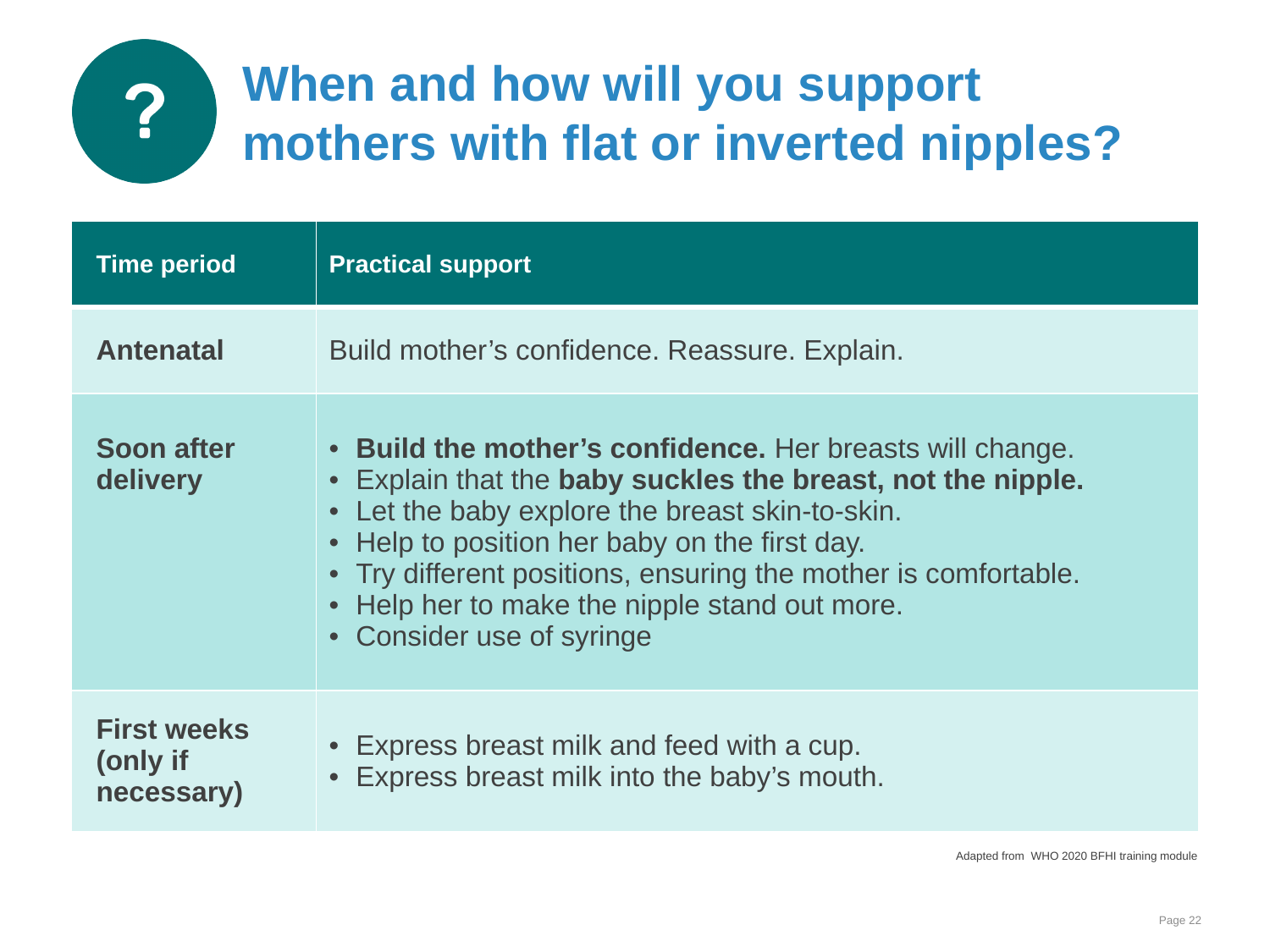

# When and how will you support mothers with flat or inverted nipples?
| Time period | Practical support |
| --- | --- |
| Antenatal | Build mother’s confidence. Reassure. Explain. |
| Soon after delivery | Build the mother’s confidence. Her breasts will change. Explain that the baby suckles the breast, not the nipple. Let the baby explore the breast skin-to-skin. Help to position her baby on the first day. Try different positions, ensuring the mother is comfortable. Help her to make the nipple stand out more. Consider use of syringe |
| First weeks (only if necessary) | Express breast milk and feed with a cup. Express breast milk into the baby’s mouth. |
Adapted from  WHO 2020 BFHI training module